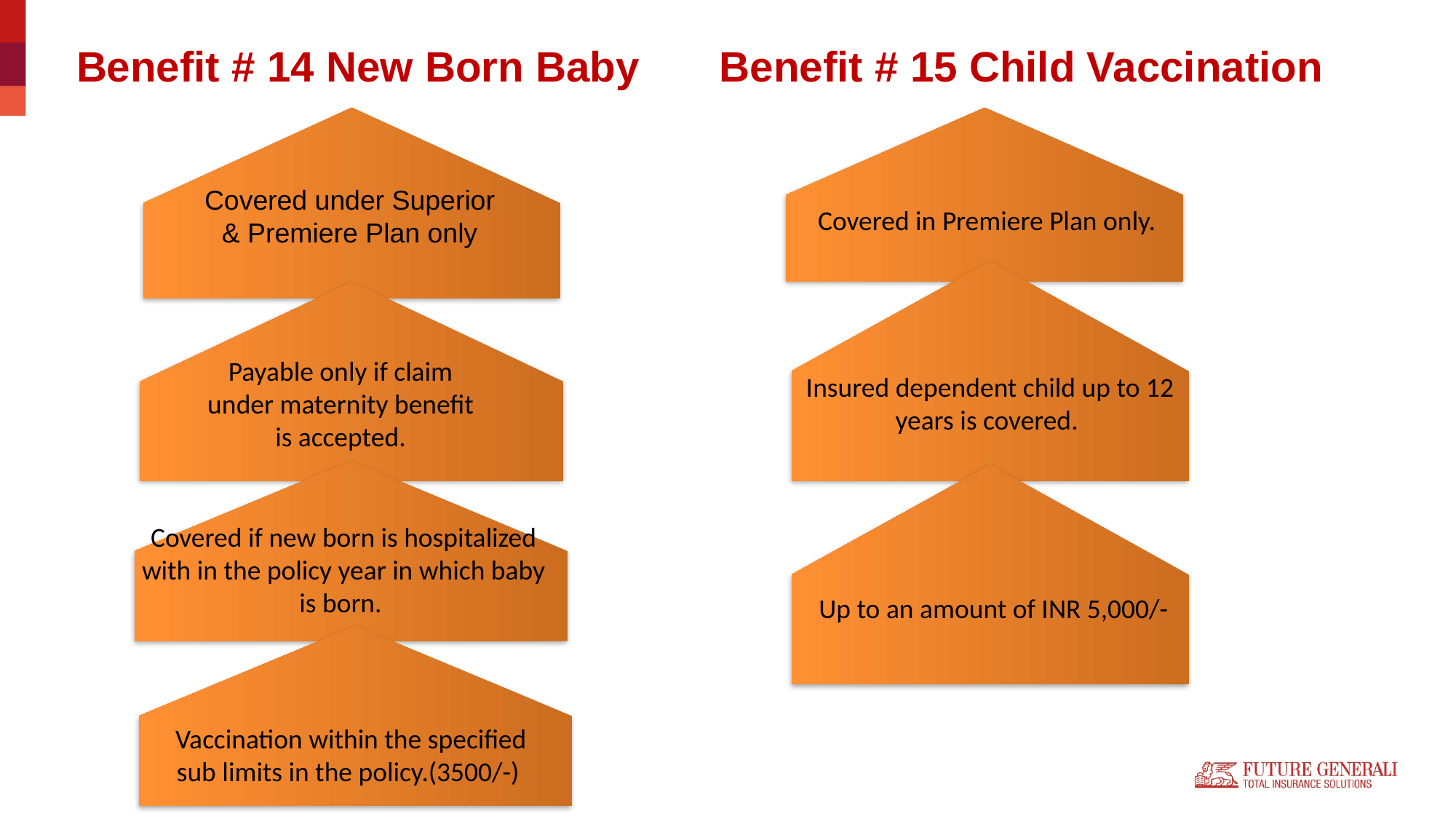

Benefit # 15 Child Vaccination
Benefit # 14 New Born Baby

Covered under Superior
& Premiere Plan only
Covered in Premiere Plan only.

Payable only if claim
under maternity benefit
is accepted.
Insured dependent child up to 12 years is covered.

Covered if new born is hospitalized with in the policy year in which baby is born.
Up to an amount of INR 5,000/-

Vaccination within the specified sub limits in the policy.(3500/-)